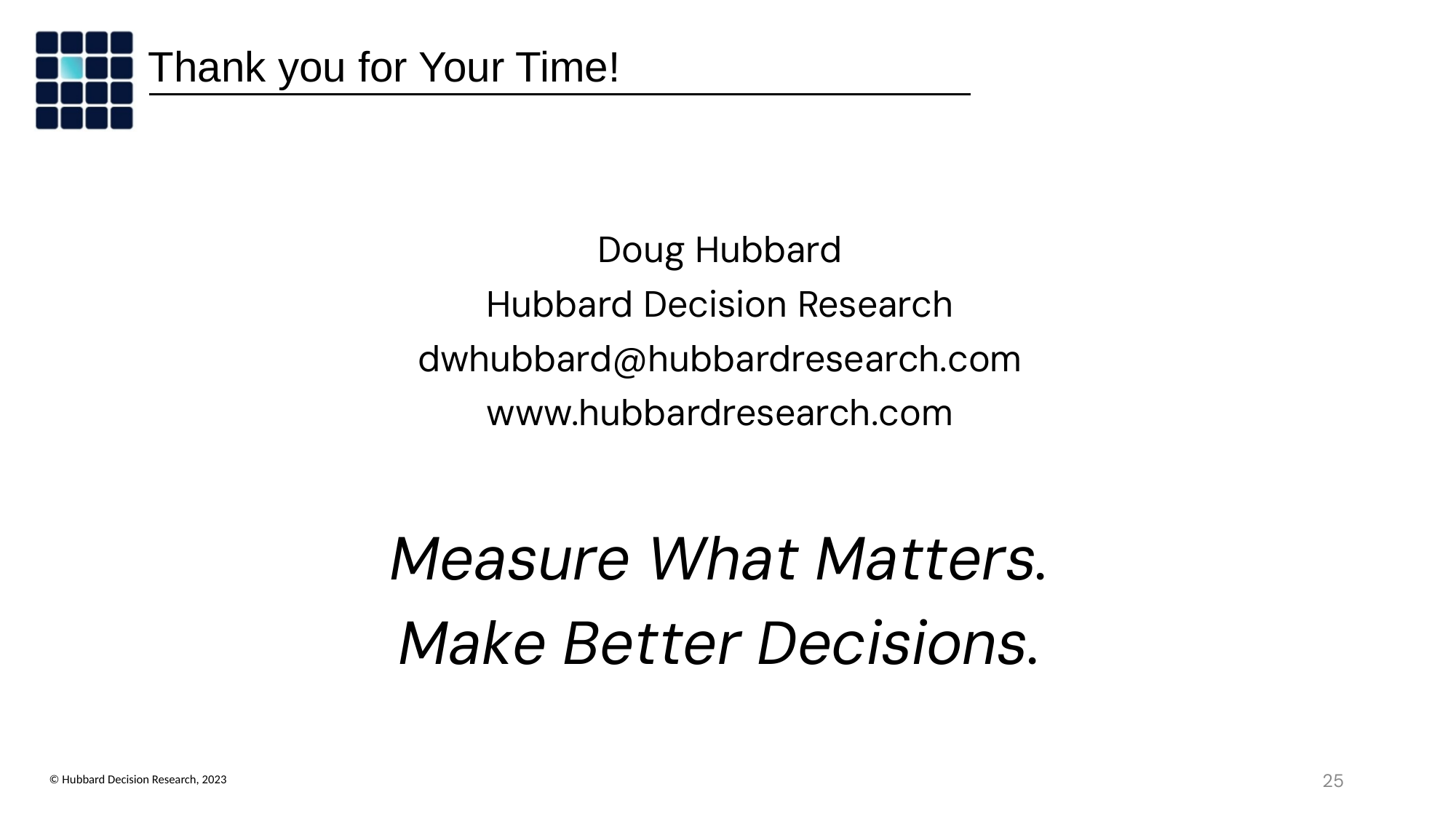

Thank you for Your Time!
Doug Hubbard
Hubbard Decision Research
dwhubbard@hubbardresearch.com
www.hubbardresearch.com
Measure What Matters.
Make Better Decisions.
25